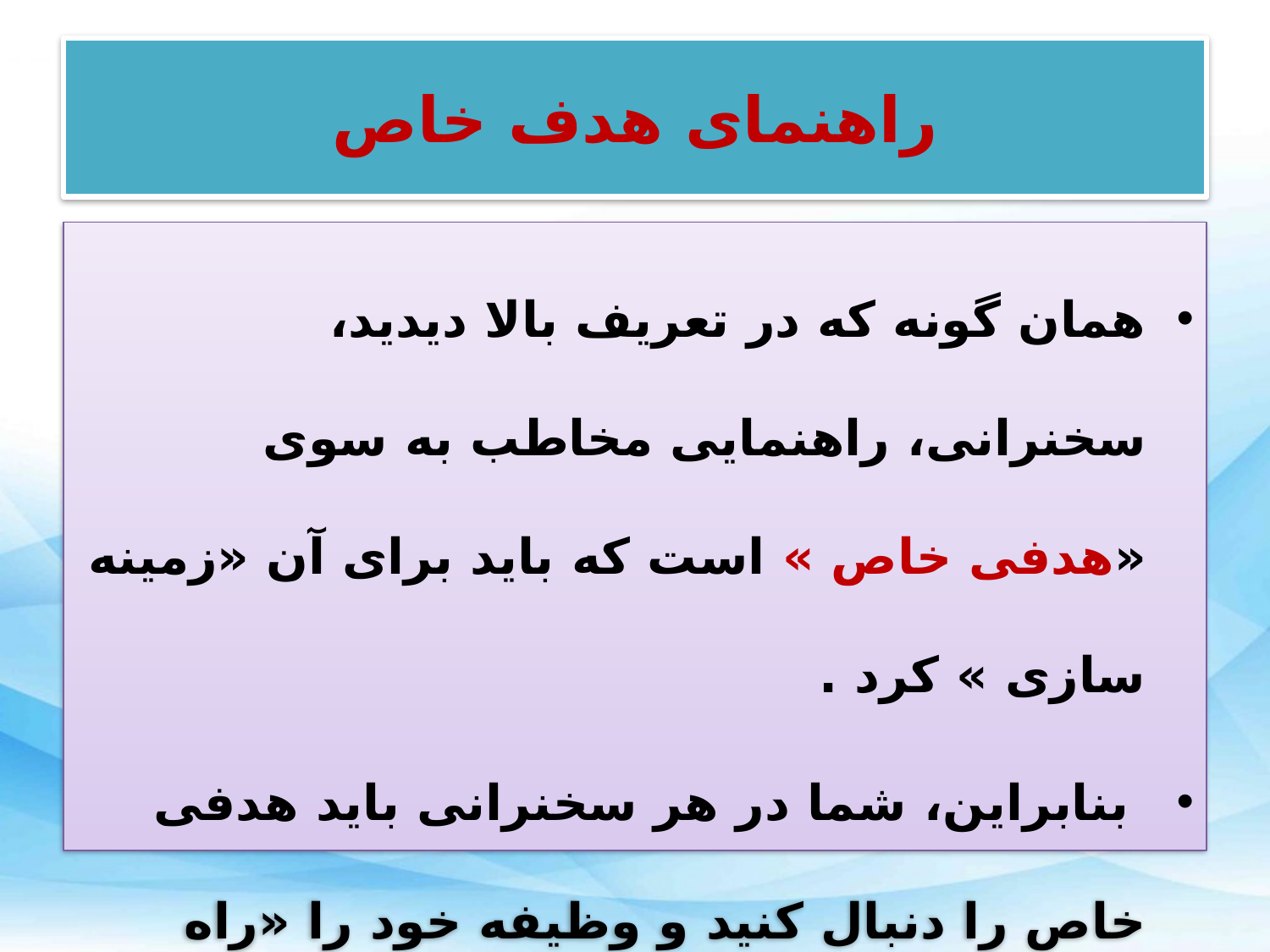

# راهنمای هدف خاص
همان گونه که در تعریف بالا دیدید، سخنرانی، راهنمایی مخاطب به سوی «هدفی خاص » است که باید برای آن «زمینه سازی » کرد .
 بنابراین، شما در هر سخنرانی باید هدفی خاص را دنبال کنید و وظیفه خود را «راه نشان دادن » بدانید .